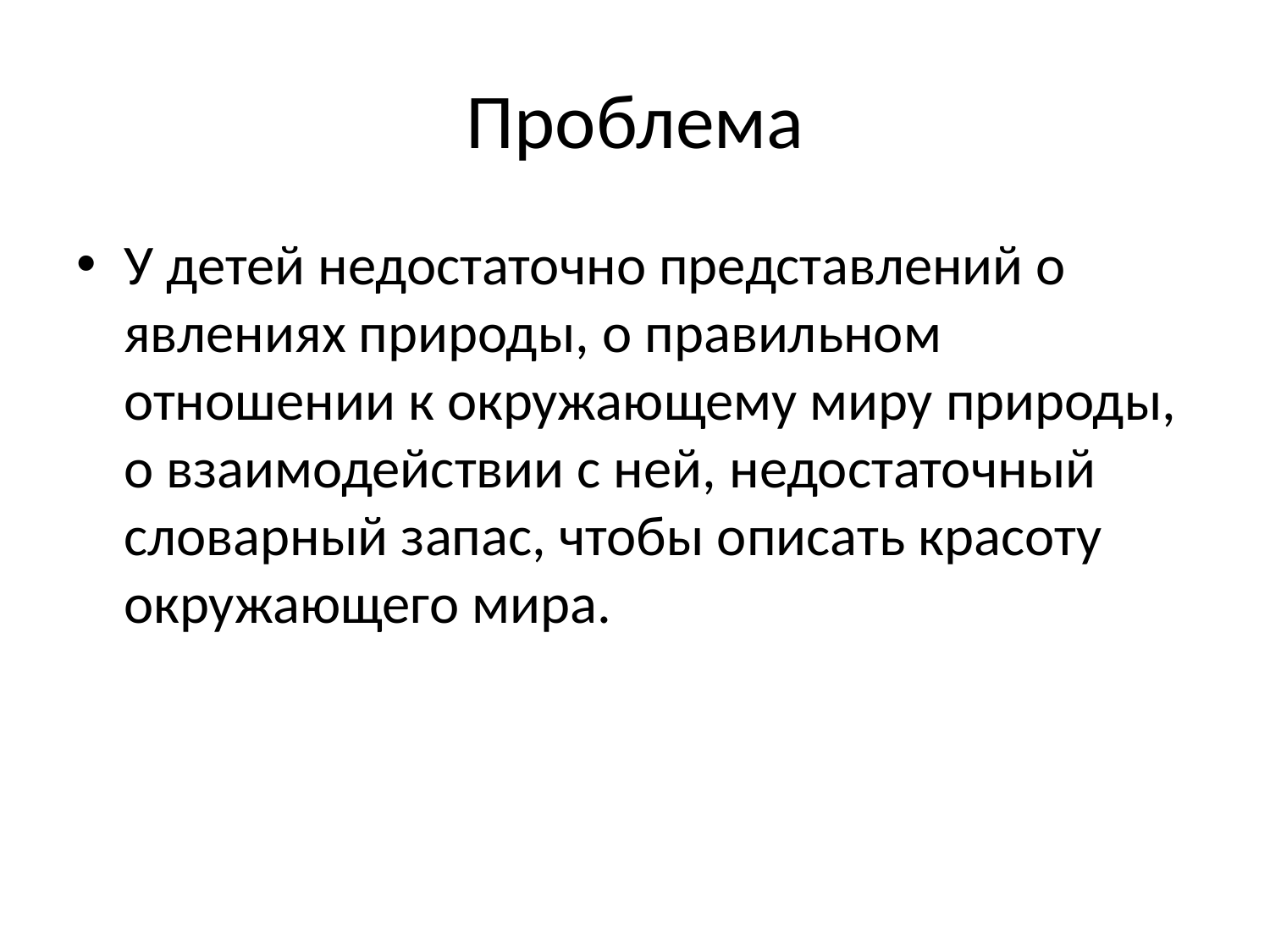

# Проблема
У детей недостаточно представлений о явлениях природы, о правильном отношении к окружающему миру природы, о взаимодействии с ней, недостаточный словарный запас, чтобы описать красоту окружающего мира.